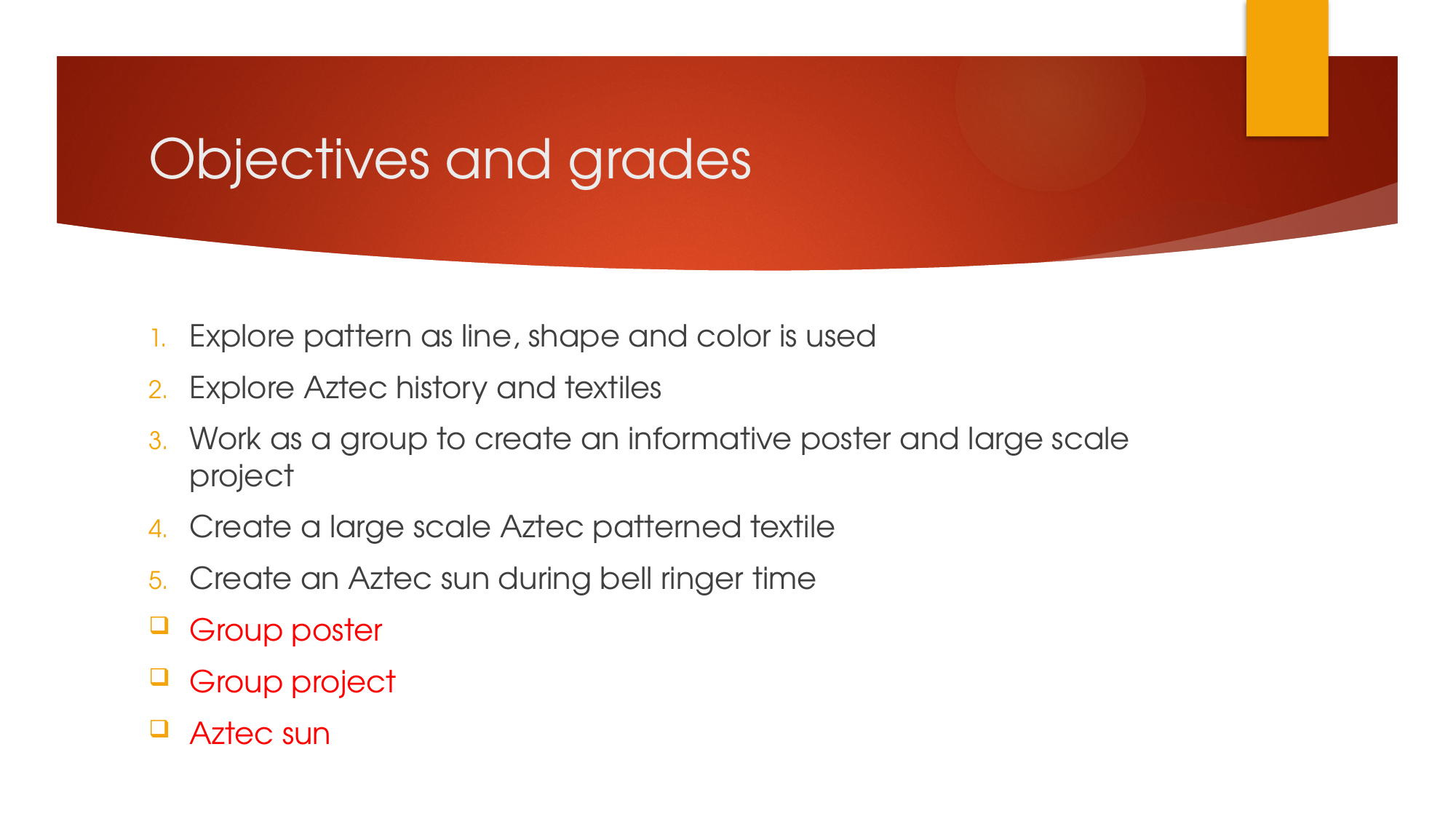

# Objectives and grades
Explore pattern as line, shape and color is used
Explore Aztec history and textiles
Work as a group to create an informative poster and large scale project
Create a large scale Aztec patterned textile
Create an Aztec sun during bell ringer time
Group poster
Group project
Aztec sun